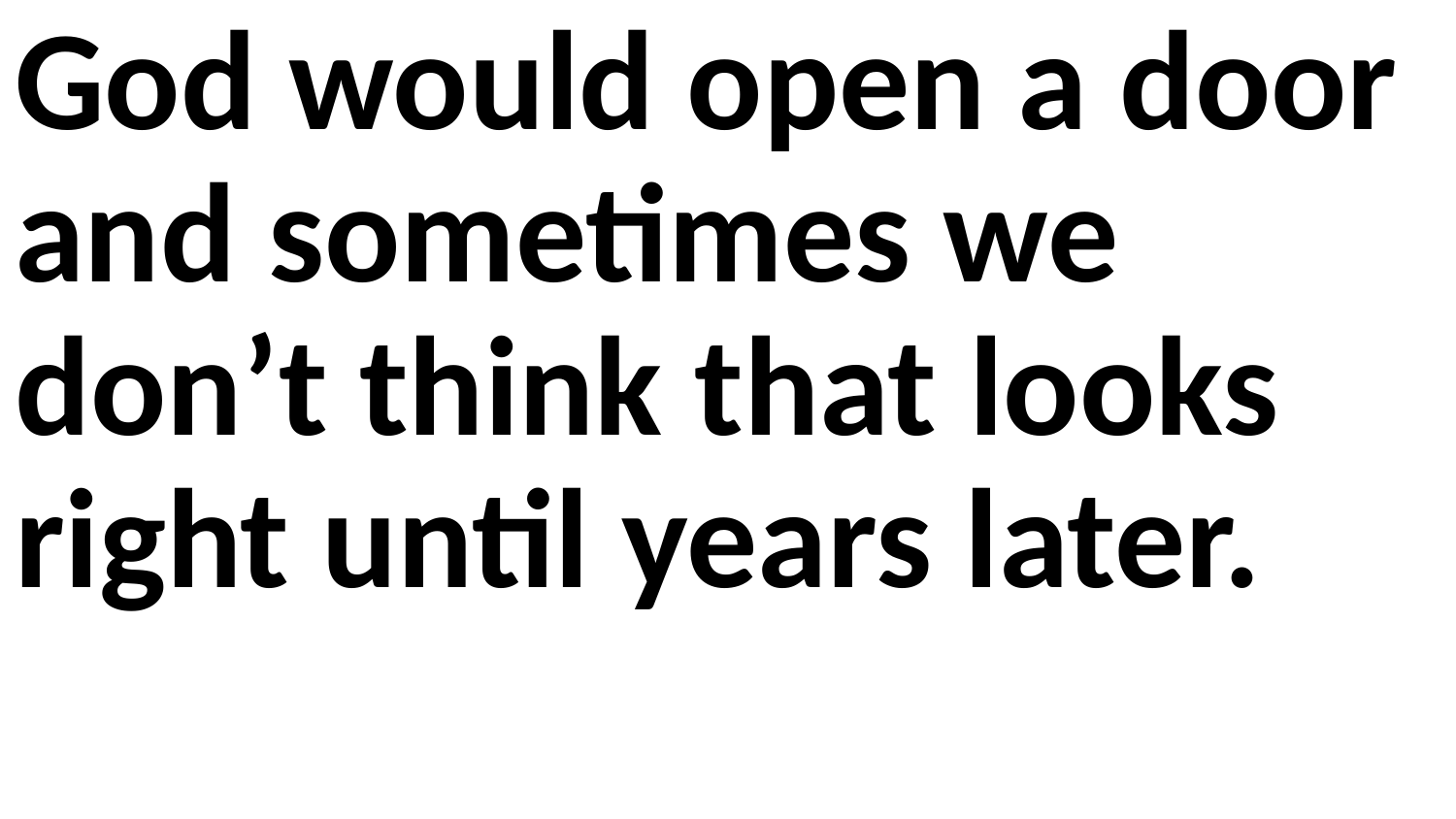

God would open a door and sometimes we don’t think that looks right until years later.